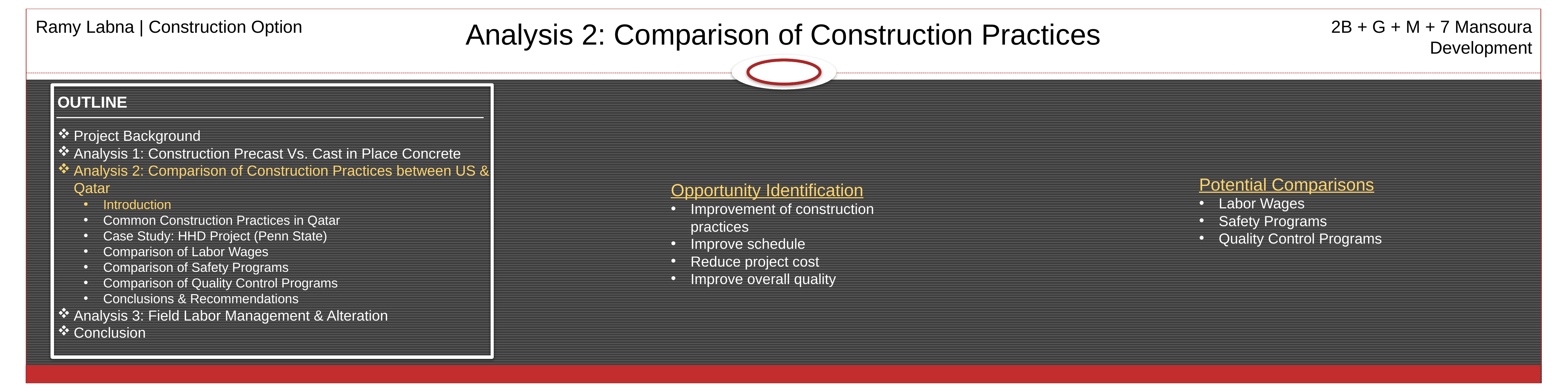

Ramy Labna | Construction Option
Analysis 2: Comparison of Construction Practices
2B + G + M + 7 Mansoura Development

Potential Comparisons
Labor Wages
Safety Programs
Quality Control Programs
OUTLINE

Project Background
Analysis 1: Construction Precast Vs. Cast in Place Concrete
Analysis 2: Comparison of Construction Practices between US & Qatar
Introduction
Common Construction Practices in Qatar
Case Study: HHD Project (Penn State)
Comparison of Labor Wages
Comparison of Safety Programs
Comparison of Quality Control Programs
Conclusions & Recommendations
Analysis 3: Field Labor Management & Alteration
Conclusion

Opportunity Identification
Improvement of construction practices
Improve schedule
Reduce project cost
Improve overall quality